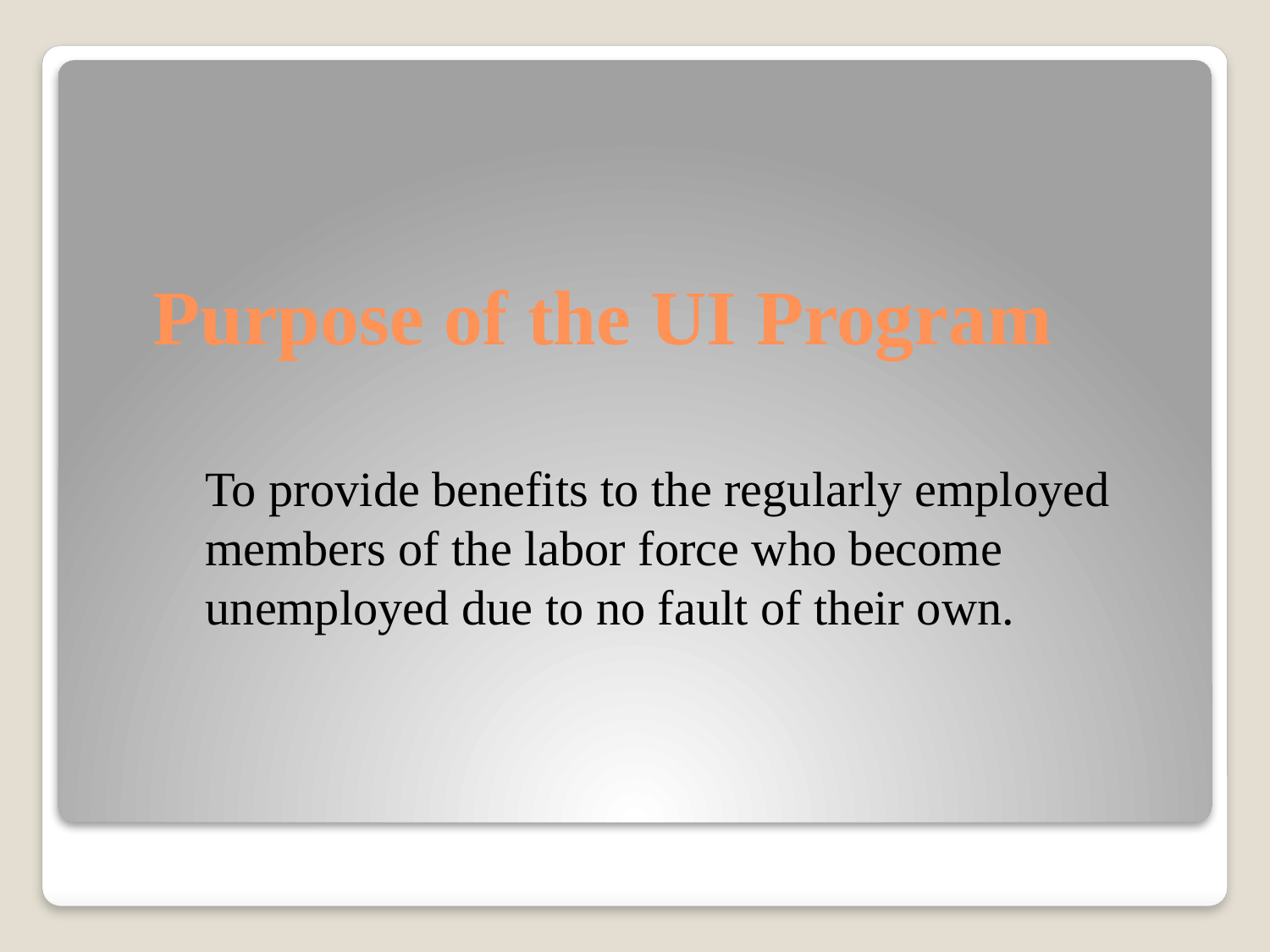

# Purpose of the UI Program
To provide benefits to the regularly employed members of the labor force who become unemployed due to no fault of their own.